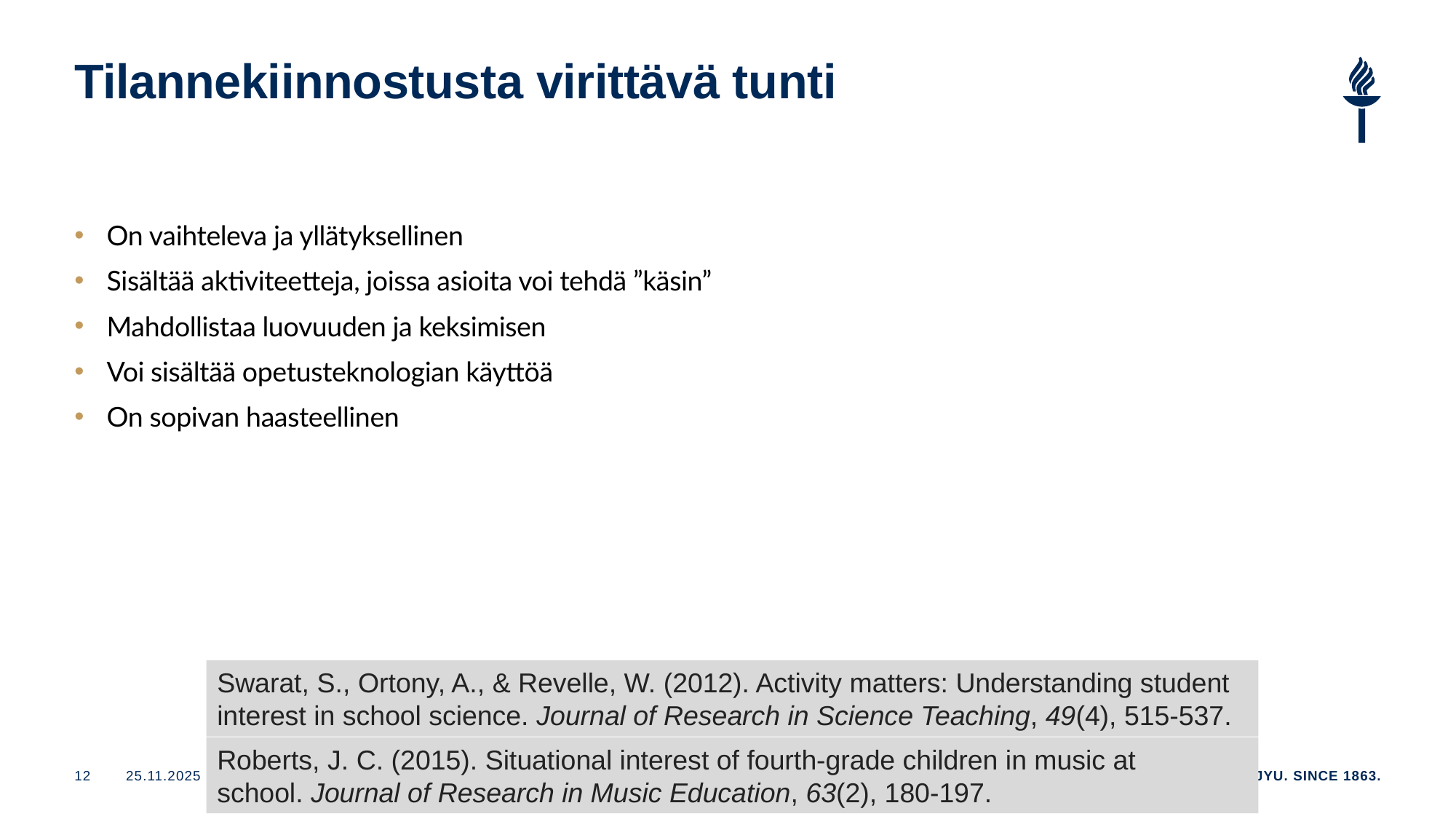

# Tilannekiinnostusta virittävä tunti
On vaihteleva ja yllätyksellinen
Sisältää aktiviteetteja, joissa asioita voi tehdä ”käsin”
Mahdollistaa luovuuden ja keksimisen
Voi sisältää opetusteknologian käyttöä
On sopivan haasteellinen

Swarat, S., Ortony, A., & Revelle, W. (2012). Activity matters: Understanding student interest in school science. Journal of Research in Science Teaching, 49(4), 515-537.
Roberts, J. C. (2015). Situational interest of fourth-grade children in music at school. Journal of Research in Music Education, 63(2), 180-197.
25.11.2025
JYU. Since 1863.
12